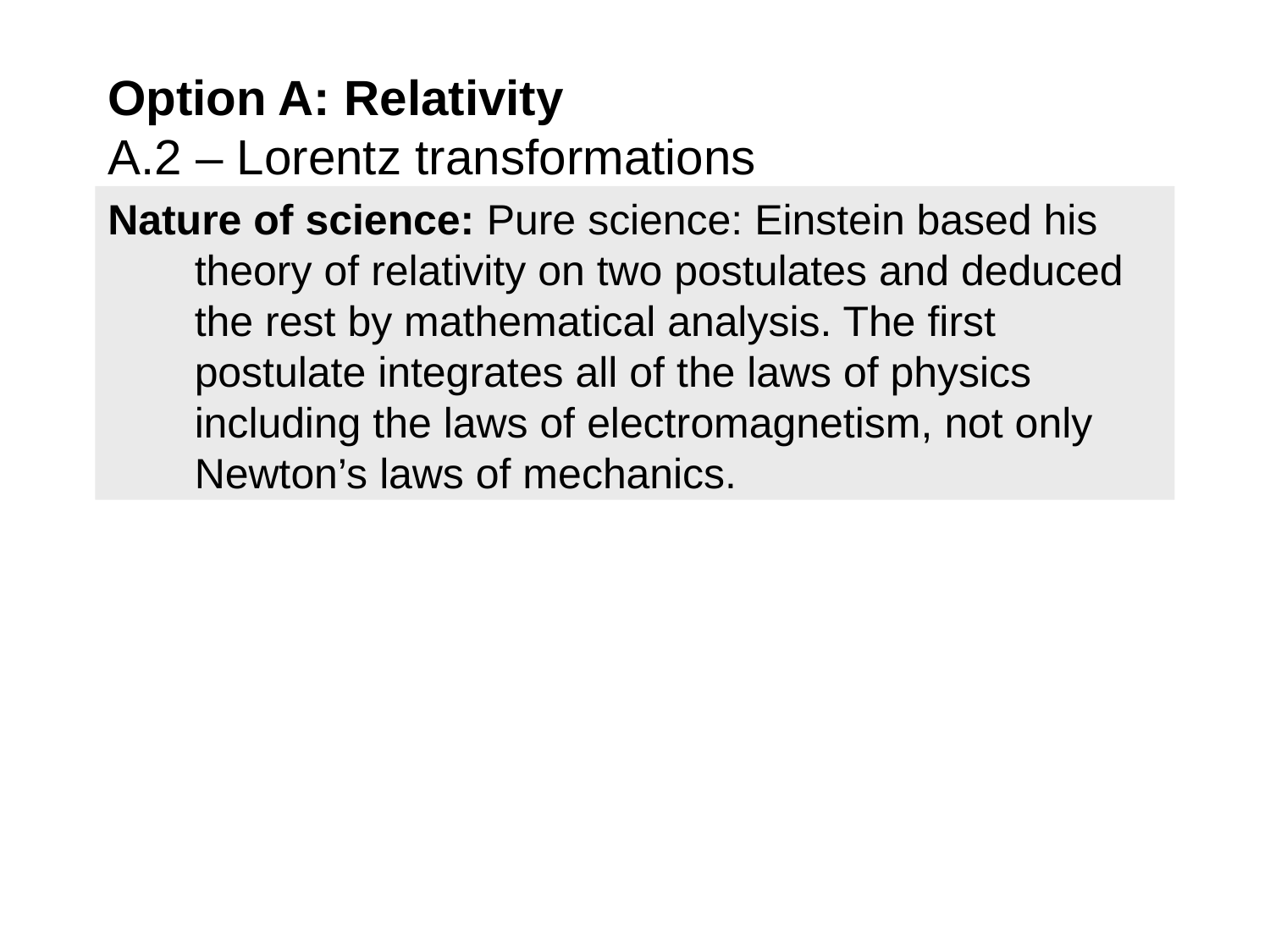

# Option A: Relativity A.2 – Lorentz transformations
Nature of science: Pure science: Einstein based his theory of relativity on two postulates and deduced the rest by mathematical analysis. The first postulate integrates all of the laws of physics including the laws of electromagnetism, not only Newton’s laws of mechanics.